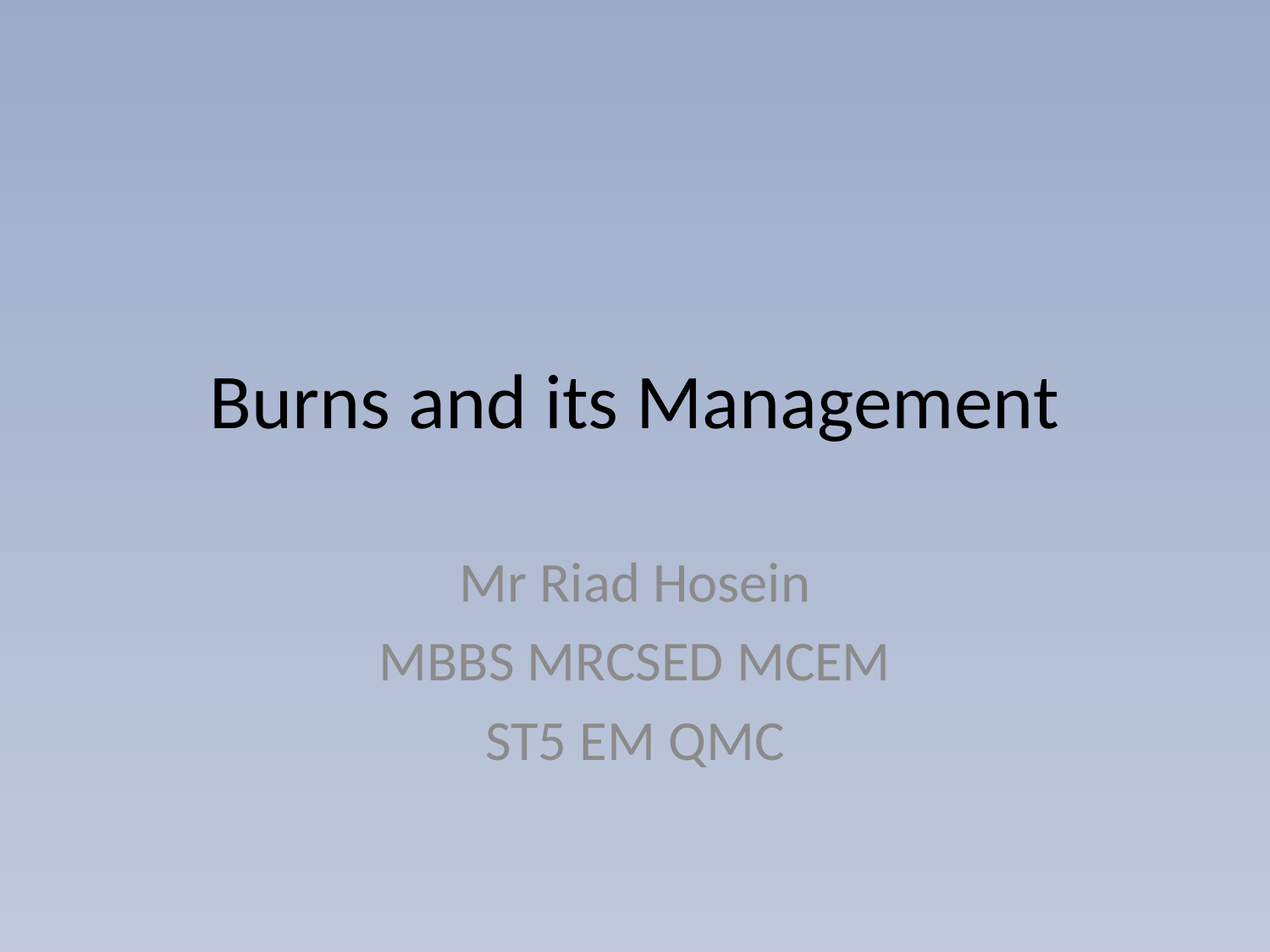

# Burns and its Management
Mr Riad Hosein
MBBS MRCSED MCEM
ST5 EM QMC